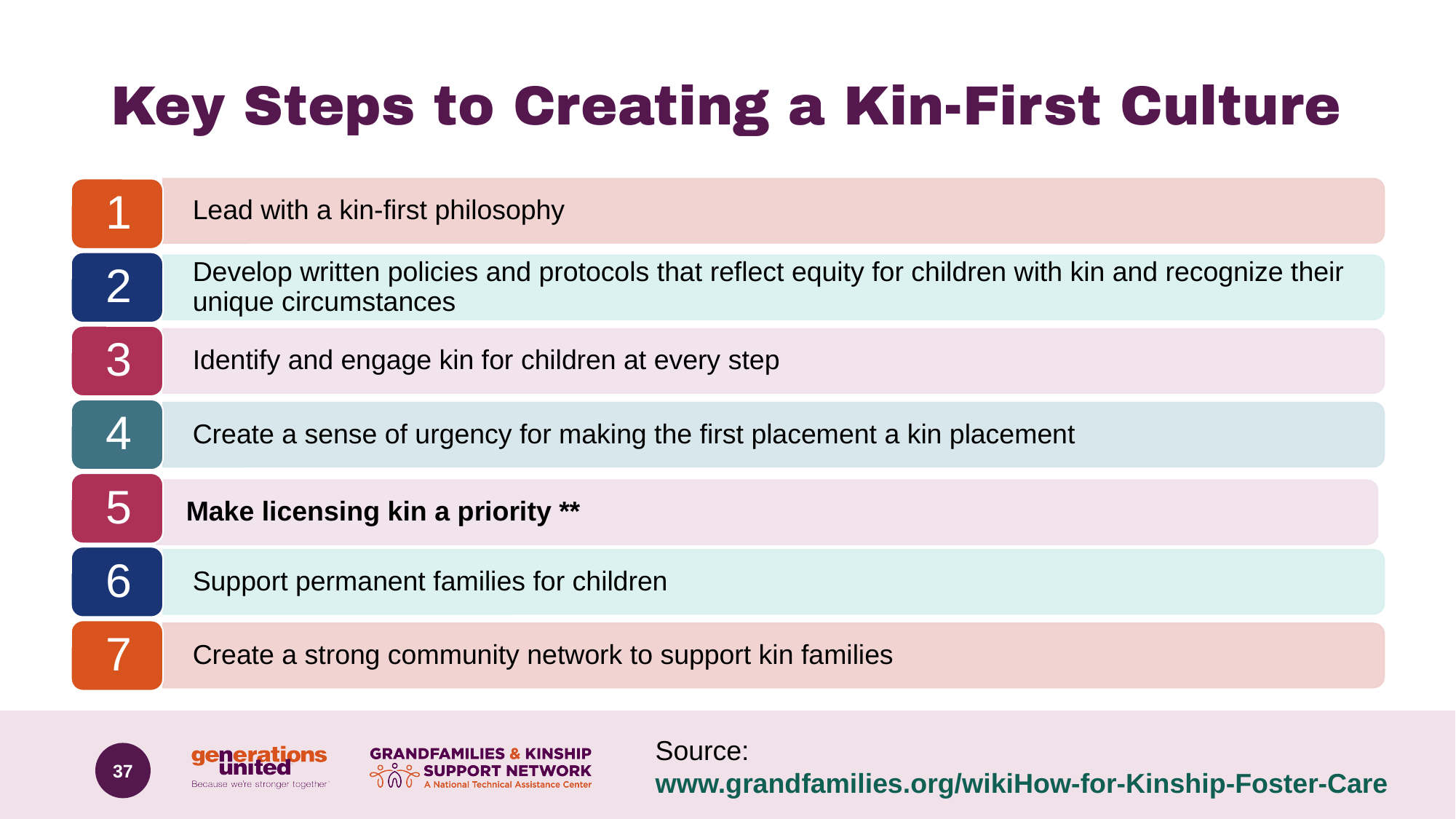

# Key Steps to Creating a Kin-First Culture
Lead with a kin-first philosophy
1
Develop written policies and protocols that reflect equity for children with kin and recognize their unique circumstances
2
Identify and engage kin for children at every step
3
Create a sense of urgency for making the first placement a kin placement
4
Make licensing kin a priority **
5
Support permanent families for children
6
Create a strong community network to support kin families
7
Source:  www.grandfamilies.org/wikiHow-for-Kinship-Foster-Care
37